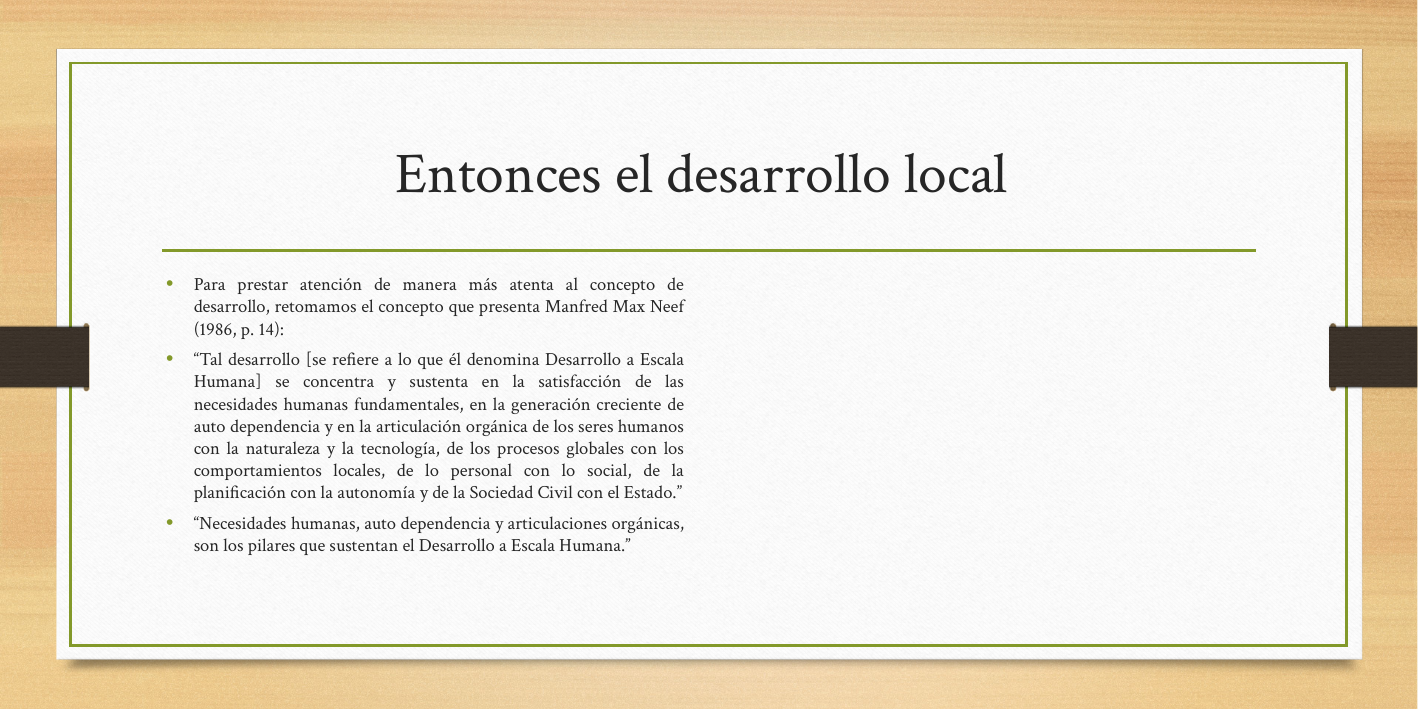

# Entonces el desarrollo local
Para prestar atención de manera más atenta al concepto de desarrollo, retomamos el concepto que presenta Manfred Max Neef (1986, p. 14):
“Tal desarrollo [se refiere a lo que él denomina Desarrollo a Escala Humana] se concentra y sustenta en la satisfacción de las necesidades humanas fundamentales, en la generación creciente de auto dependencia y en la articulación orgánica de los seres humanos con la naturaleza y la tecnología, de los procesos globales con los comportamientos locales, de lo personal con lo social, de la planificación con la autonomía y de la Sociedad Civil con el Estado.”
“Necesidades humanas, auto dependencia y articulaciones orgánicas, son los pilares que sustentan el Desarrollo a Escala Humana.”